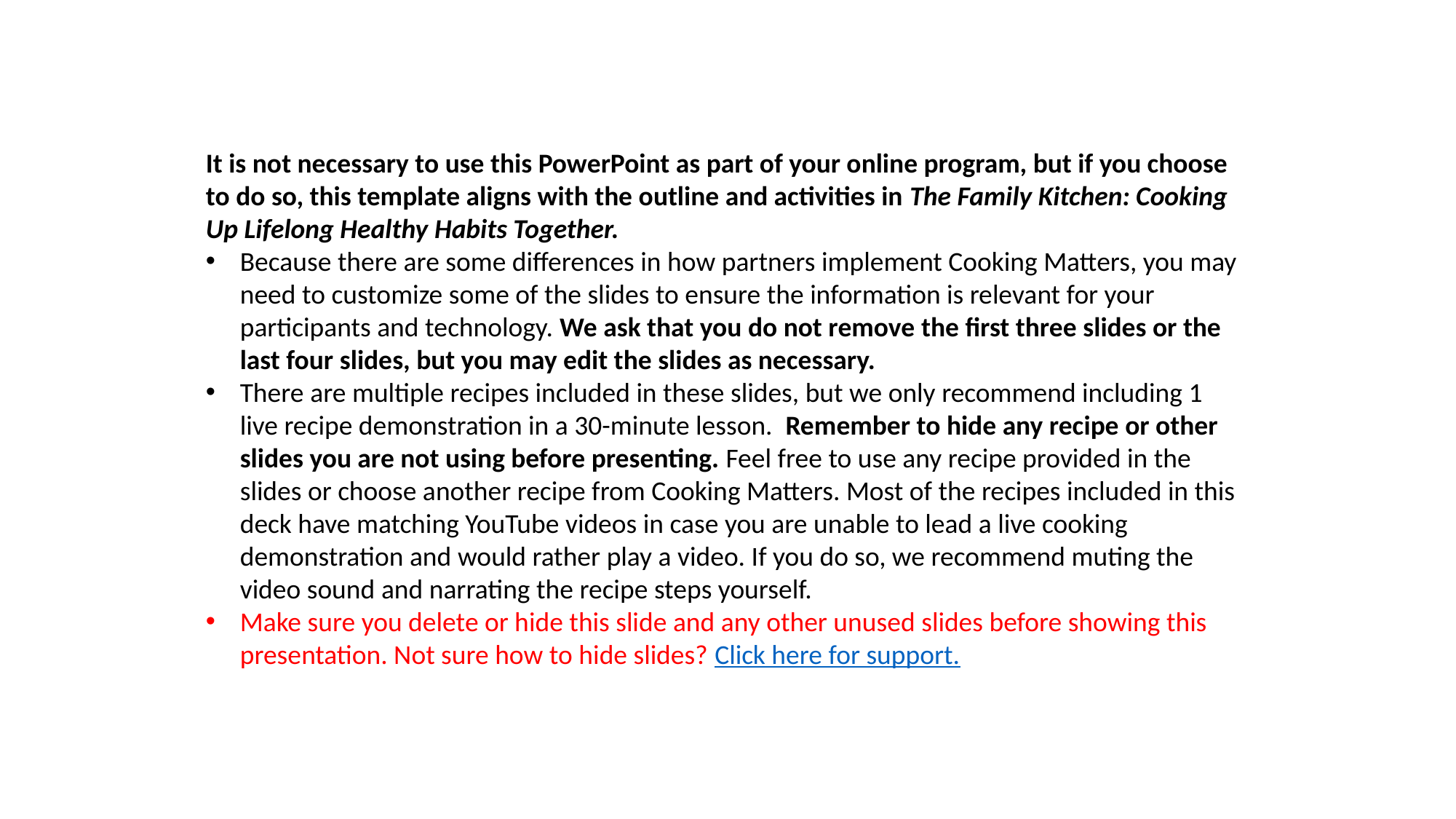

It is not necessary to use this PowerPoint as part of your online program, but if you choose to do so, this template aligns with the outline and activities in The Family Kitchen: Cooking Up Lifelong Healthy Habits Together.
Because there are some differences in how partners implement Cooking Matters, you may need to customize some of the slides to ensure the information is relevant for your participants and technology. We ask that you do not remove the first three slides or the last four slides, but you may edit the slides as necessary.
There are multiple recipes included in these slides, but we only recommend including 1 live recipe demonstration in a 30-minute lesson.  Remember to hide any recipe or other slides you are not using before presenting. Feel free to use any recipe provided in the slides or choose another recipe from Cooking Matters. Most of the recipes included in this deck have matching YouTube videos in case you are unable to lead a live cooking demonstration and would rather play a video. If you do so, we recommend muting the video sound and narrating the recipe steps yourself.
Make sure you delete or hide this slide and any other unused slides before showing this presentation. Not sure how to hide slides? Click here for support.